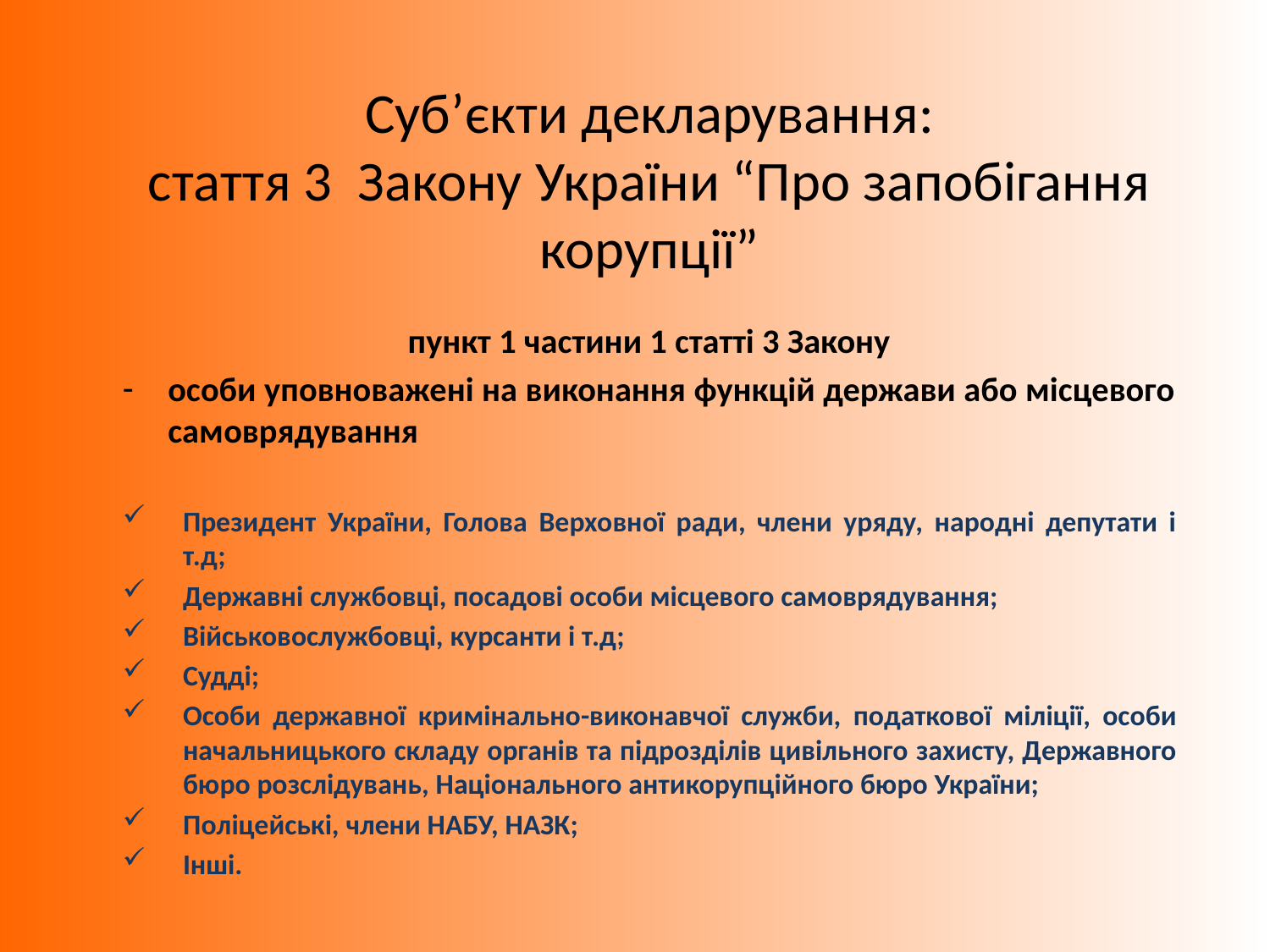

Суб’єкти декларування:
стаття 3  Закону України “Про запобігання корупції”
пункт 1 частини 1 статті 3 Закону
особи уповноважені на виконання функцій держави або місцевого самоврядування

Президент України, Голова Верховної ради, члени уряду, народні депутати і т.д;
Державні службовці, посадові особи місцевого самоврядування;
Військовослужбовці, курсанти і т.д;
Судді;
Особи державної кримінально-виконавчої служби, податкової міліції, особи начальницького складу органів та підрозділів цивільного захисту, Державного бюро розслідувань, Національного антикорупційного бюро України;
Поліцейські, члени НАБУ, НАЗК;
Інші.